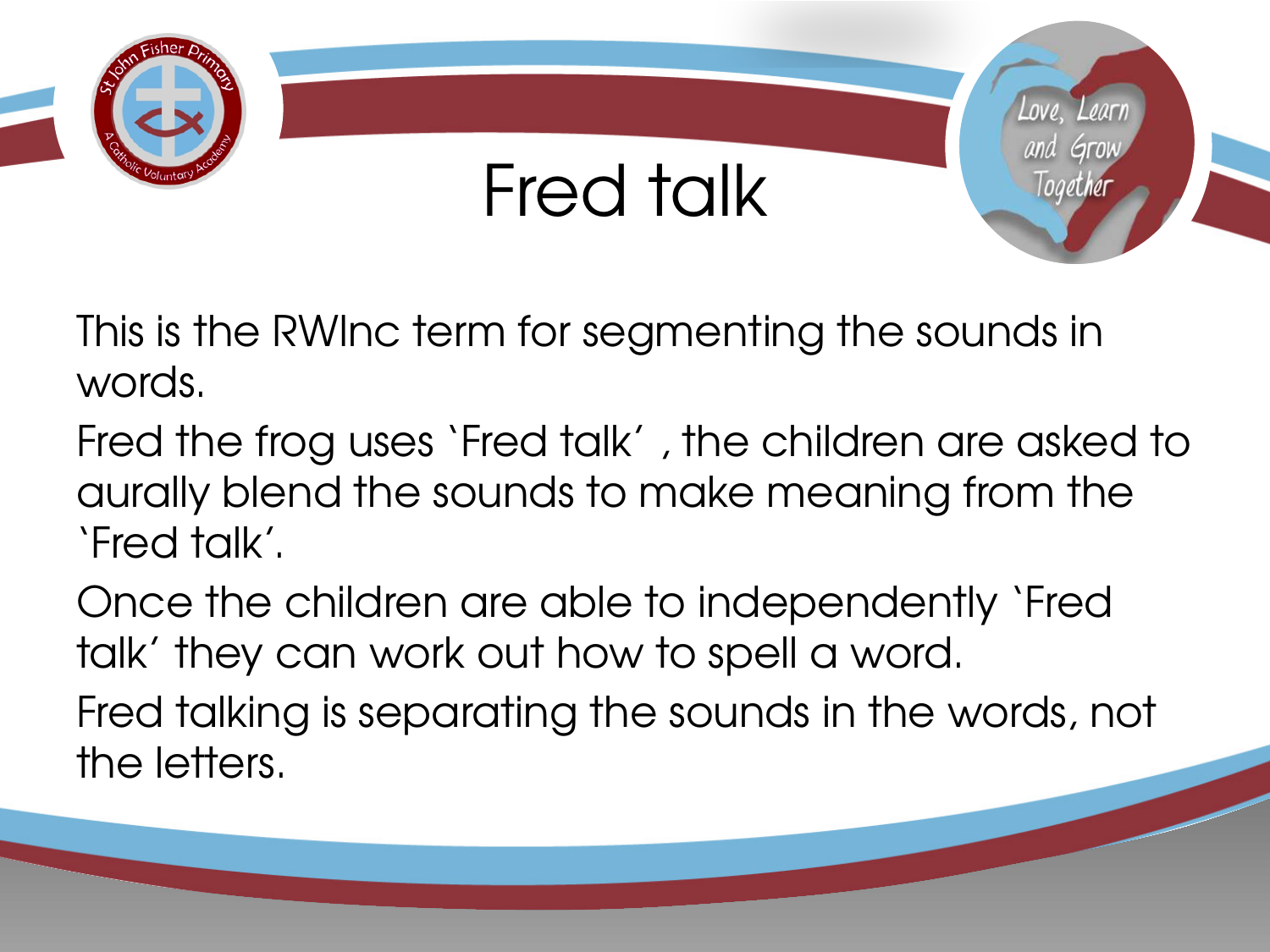

# Fred talk
This is the RWInc term for segmenting the sounds in words.
Fred the frog uses ‘Fred talk’ , the children are asked to aurally blend the sounds to make meaning from the ‘Fred talk’.
Once the children are able to independently ‘Fred talk’ they can work out how to spell a word.
Fred talking is separating the sounds in the words, not the letters.